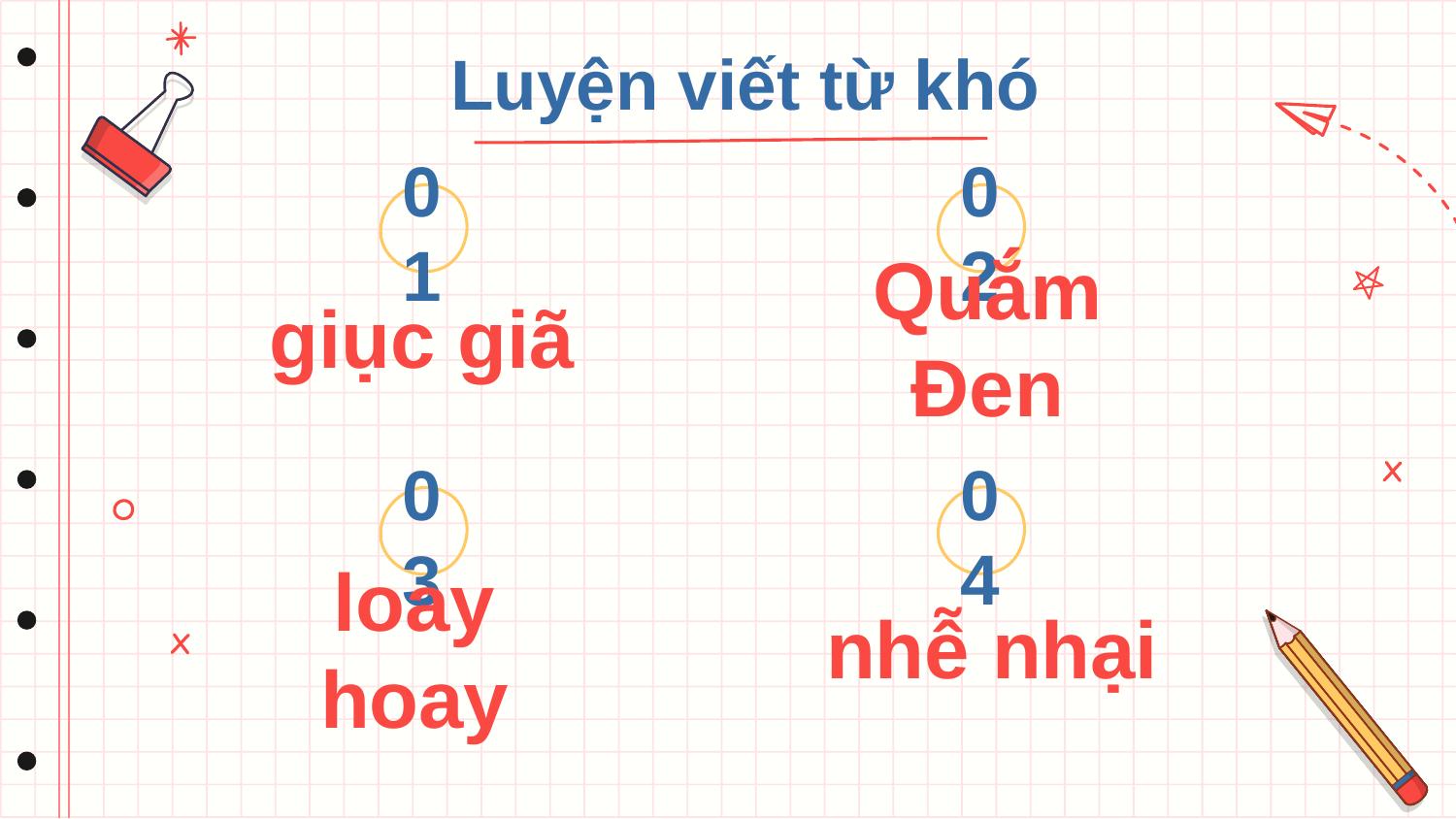

Luyện viết từ khó

01
02
Quắm Đen
# giục giã

04
03

loay hoay
nhễ nhại